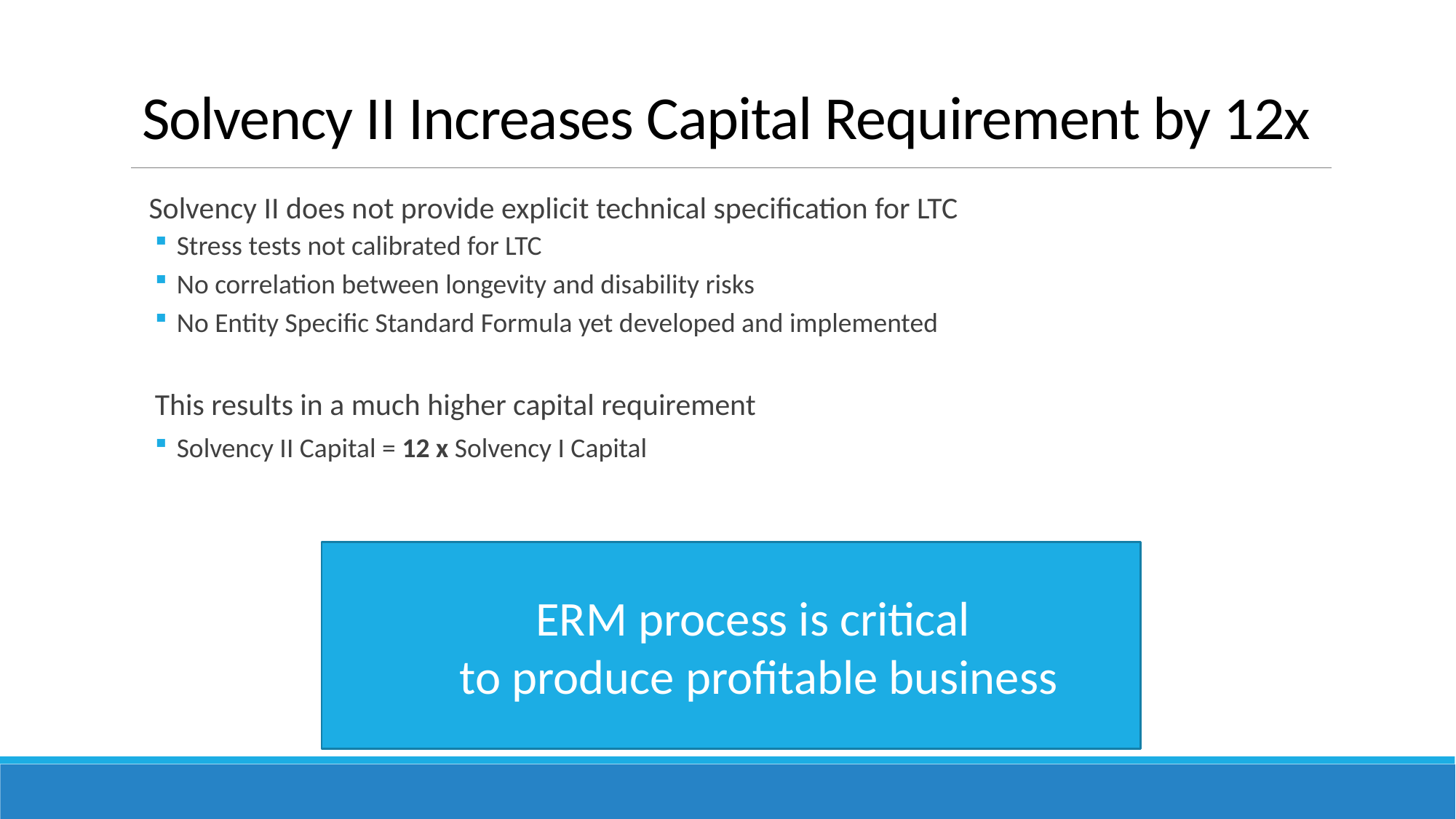

# Solvency II Increases Capital Requirement by 12x
 Solvency II does not provide explicit technical specification for LTC
Stress tests not calibrated for LTC
No correlation between longevity and disability risks
No Entity Specific Standard Formula yet developed and implemented

This results in a much higher capital requirement
Solvency II Capital = 12 x Solvency I Capital

ERM process is critical
to produce profitable business